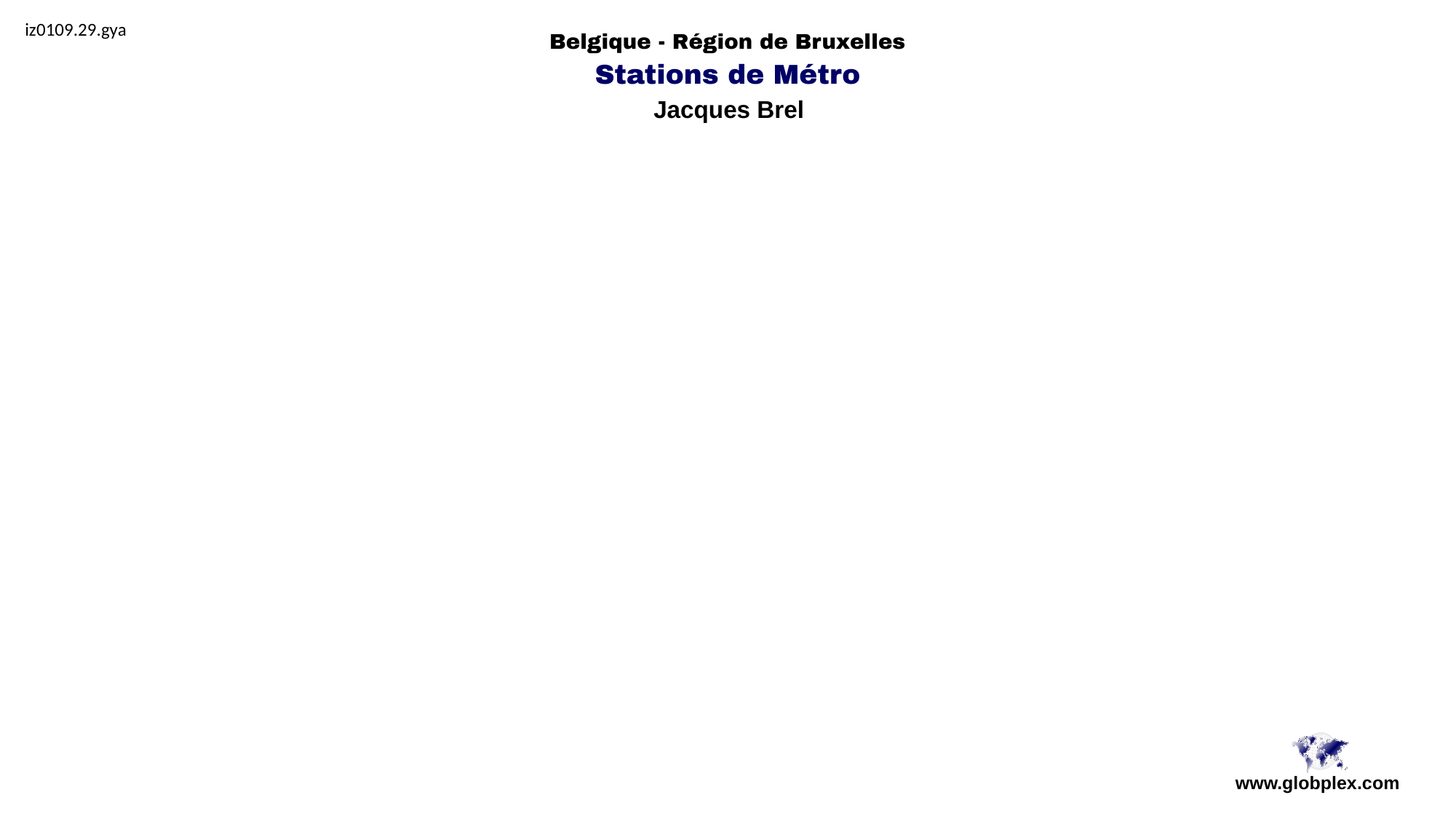

iz0109.29.gya
Belgique - Région de Bruxelles
Stations de Métro
Jacques Brel

www.globplex.com